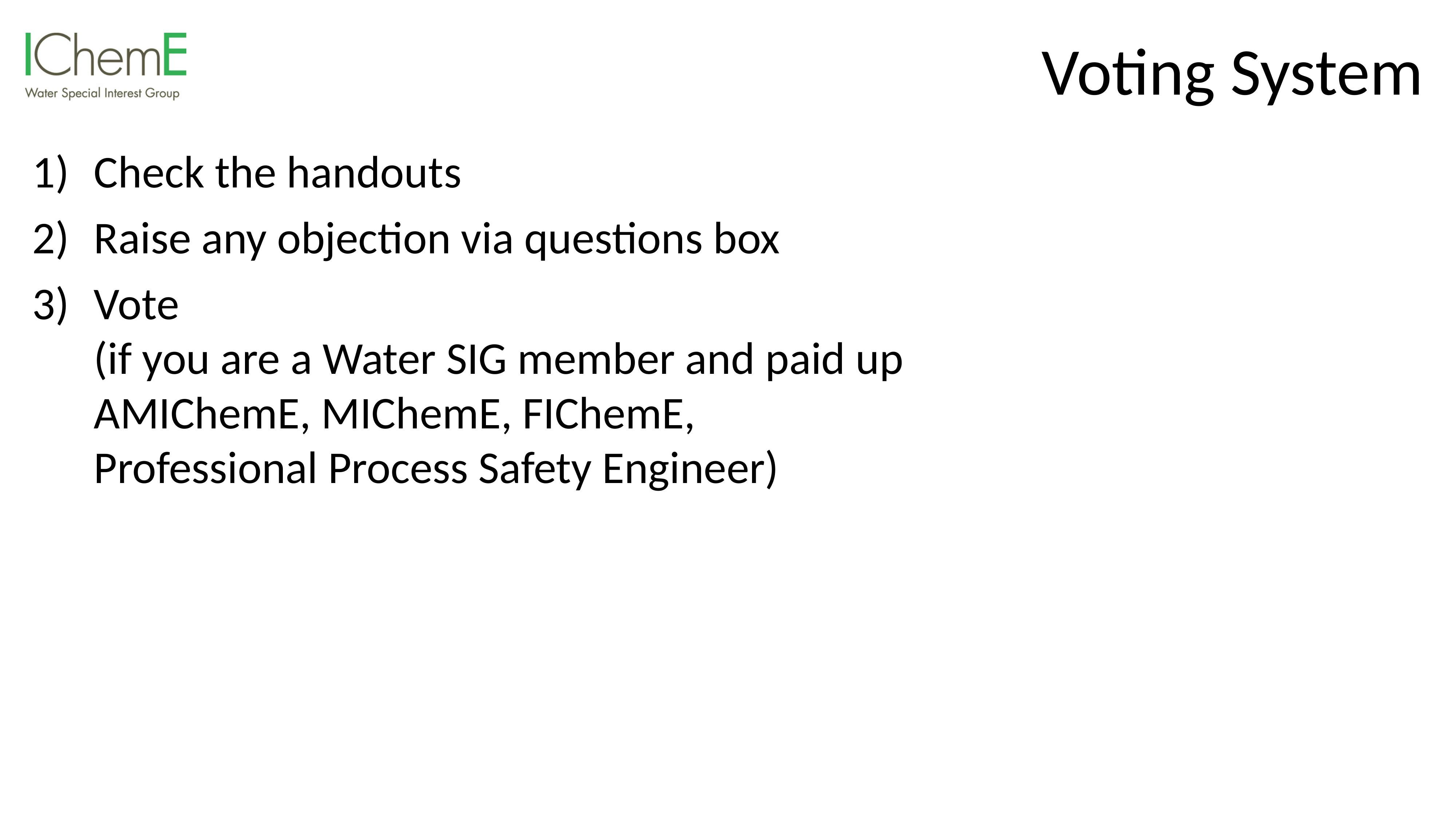

# Voting System
Check the handouts
Raise any objection via questions box
Vote
(if you are a Water SIG member and paid up AMIChemE, MIChemE, FIChemE,
Professional Process Safety Engineer)